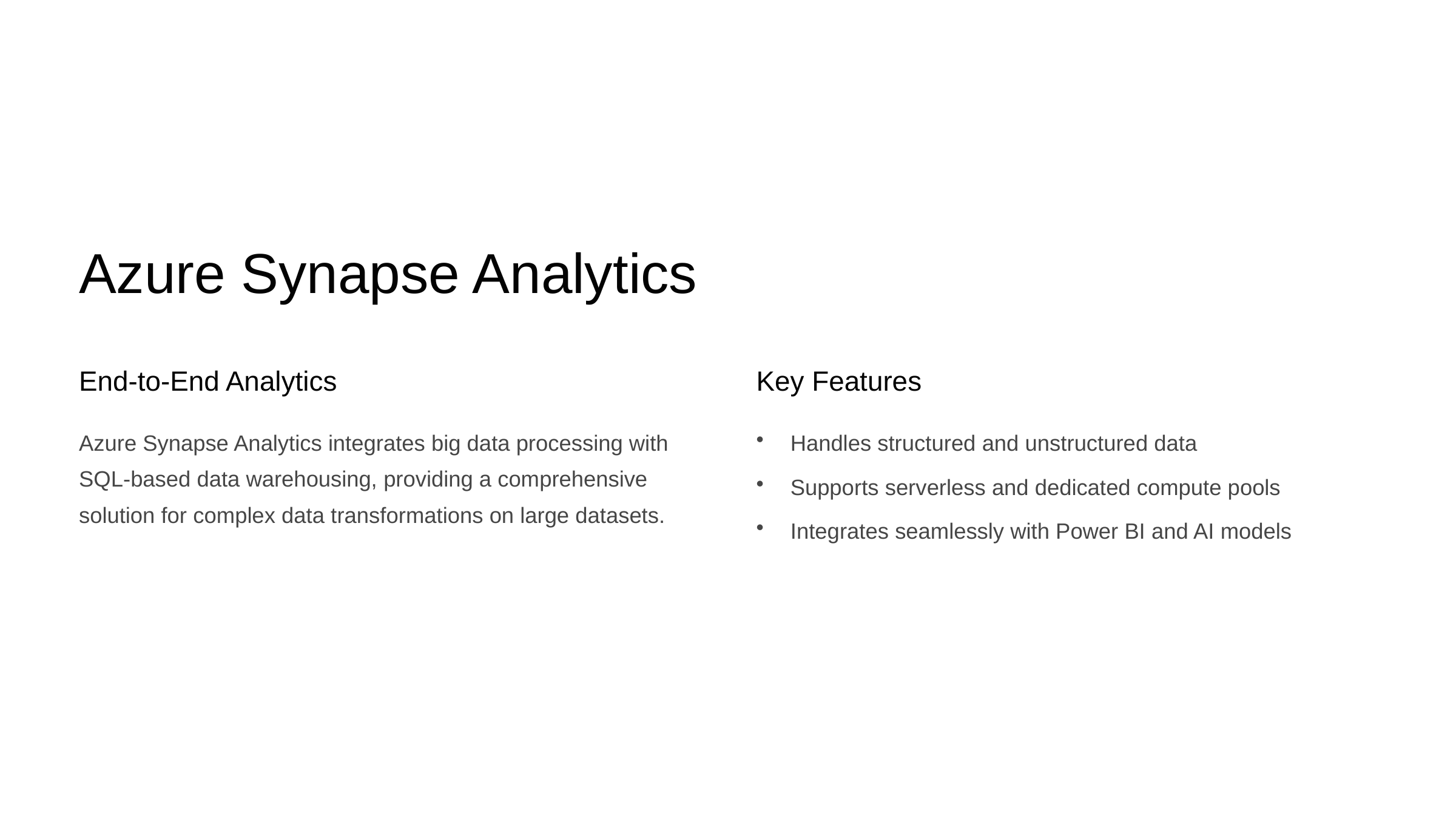

Azure Synapse Analytics
End-to-End Analytics
Key Features
Azure Synapse Analytics integrates big data processing with SQL-based data warehousing, providing a comprehensive solution for complex data transformations on large datasets.
Handles structured and unstructured data
Supports serverless and dedicated compute pools
Integrates seamlessly with Power BI and AI models